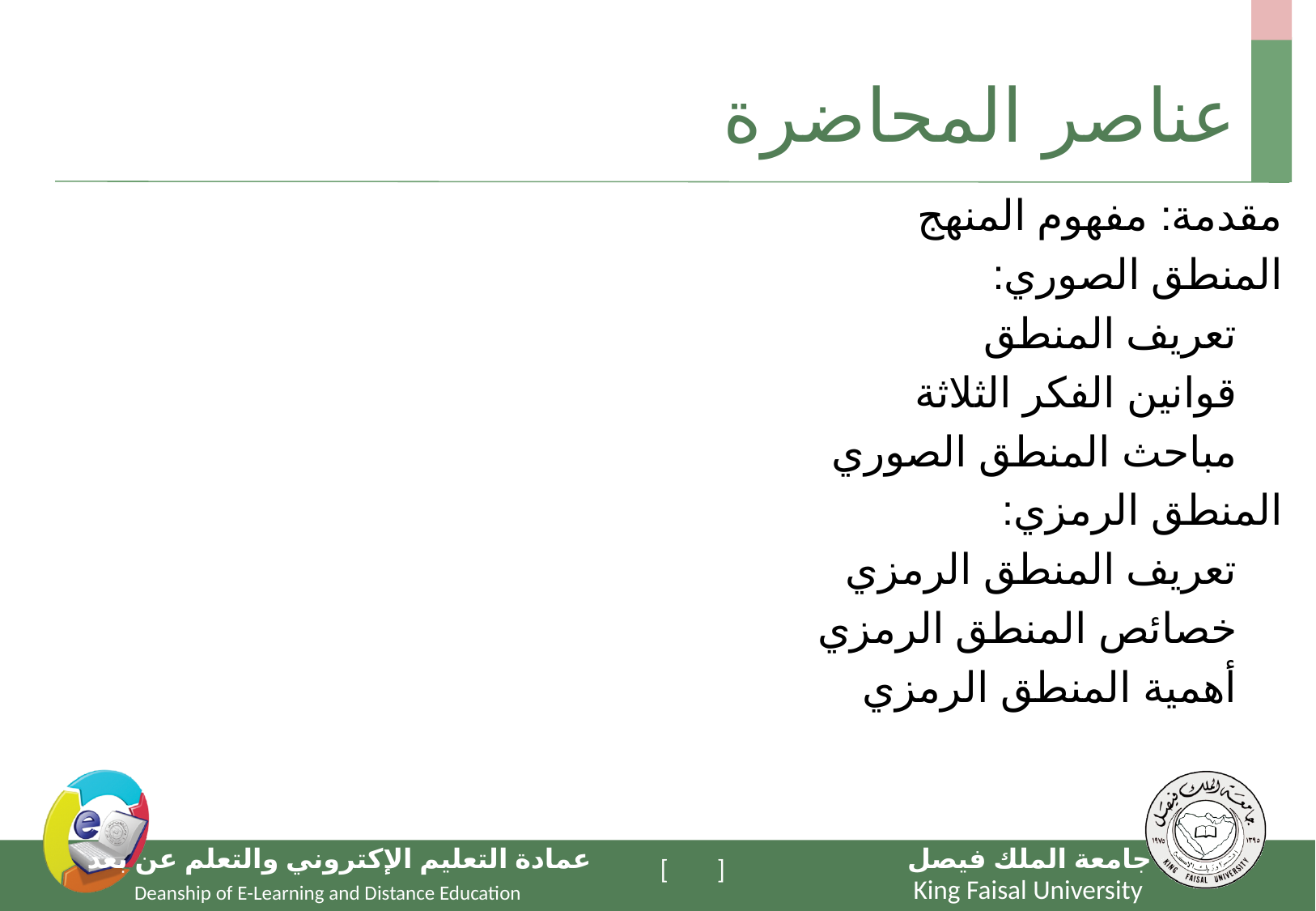

# عناصر المحاضرة
مقدمة: مفهوم المنهج
المنطق الصوري:
		تعريف المنطق
		قوانين الفكر الثلاثة
		مباحث المنطق الصوري
المنطق الرمزي:
		تعريف المنطق الرمزي
		خصائص المنطق الرمزي
		أهمية المنطق الرمزي